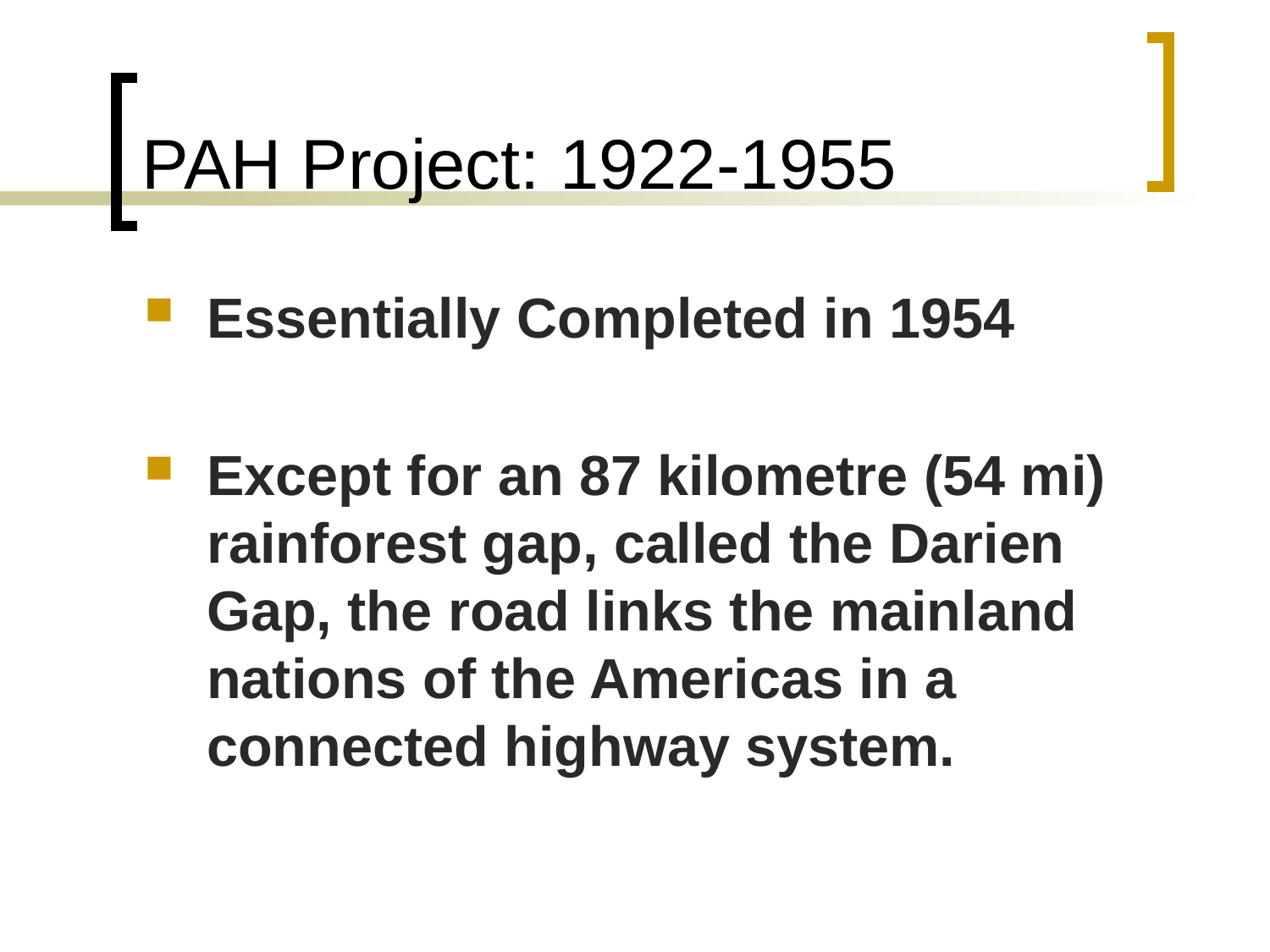

# PAH Project: 1922-1955
Essentially Completed in 1954

Except for an 87 kilometre (54 mi) rainforest gap, called the Darien Gap, the road links the mainland nations of the Americas in a connected highway system.